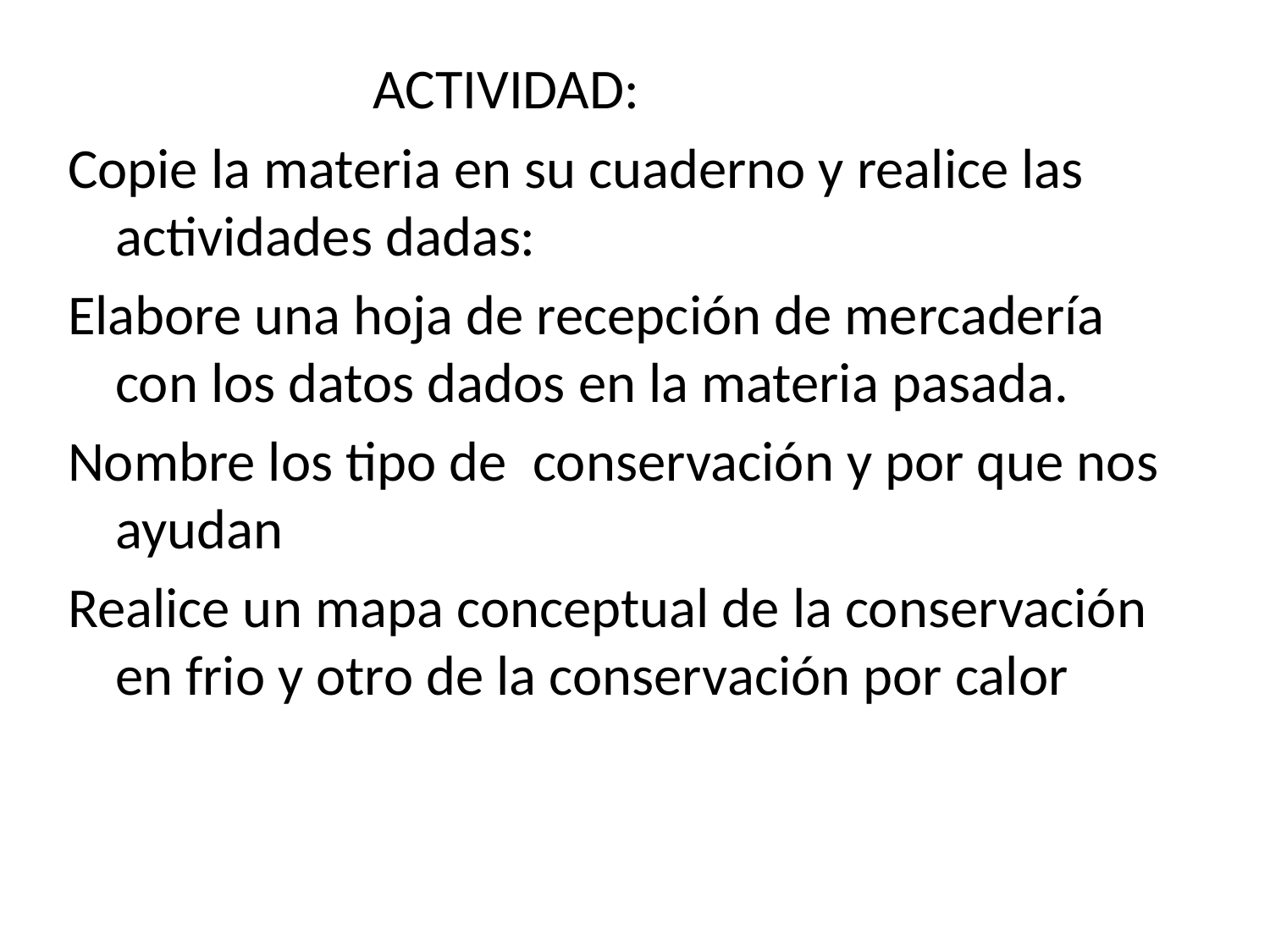

ACTIVIDAD:
Copie la materia en su cuaderno y realice las actividades dadas:
Elabore una hoja de recepción de mercadería con los datos dados en la materia pasada.
Nombre los tipo de  conservación y por que nos ayudan
Realice un mapa conceptual de la conservación en frio y otro de la conservación por calor